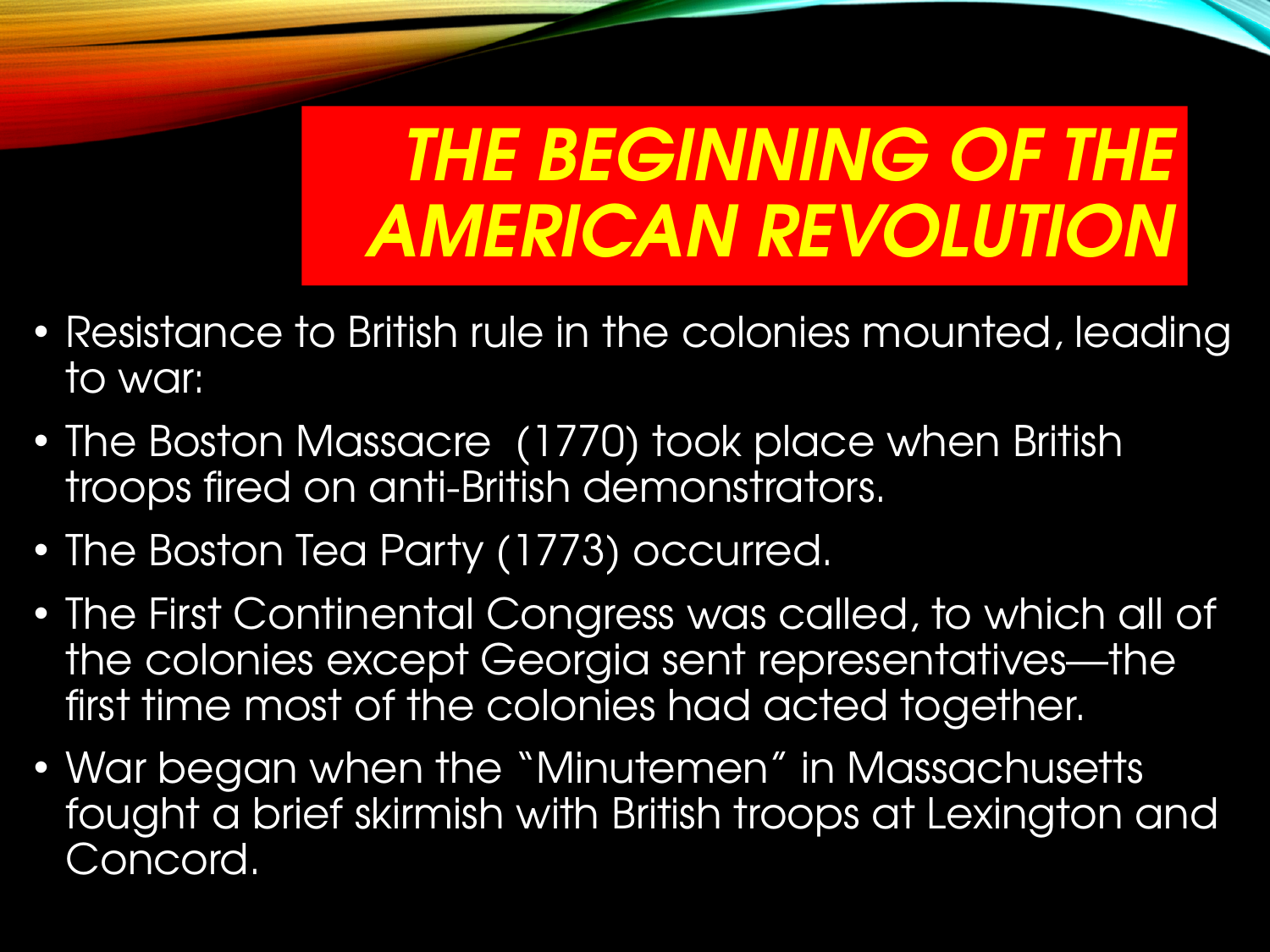

# The beginning of the American Revolution
Resistance to British rule in the colonies mounted, leading to war:
The Boston Massacre  (1770) took place when British troops fired on anti-British demonstrators.
The Boston Tea Party (1773) occurred.
The First Continental Congress was called, to which all of the colonies except Georgia sent representatives—the first time most of the colonies had acted together.
War began when the “Minutemen” in Massachusetts fought a brief skirmish with British troops at Lexington and Concord.